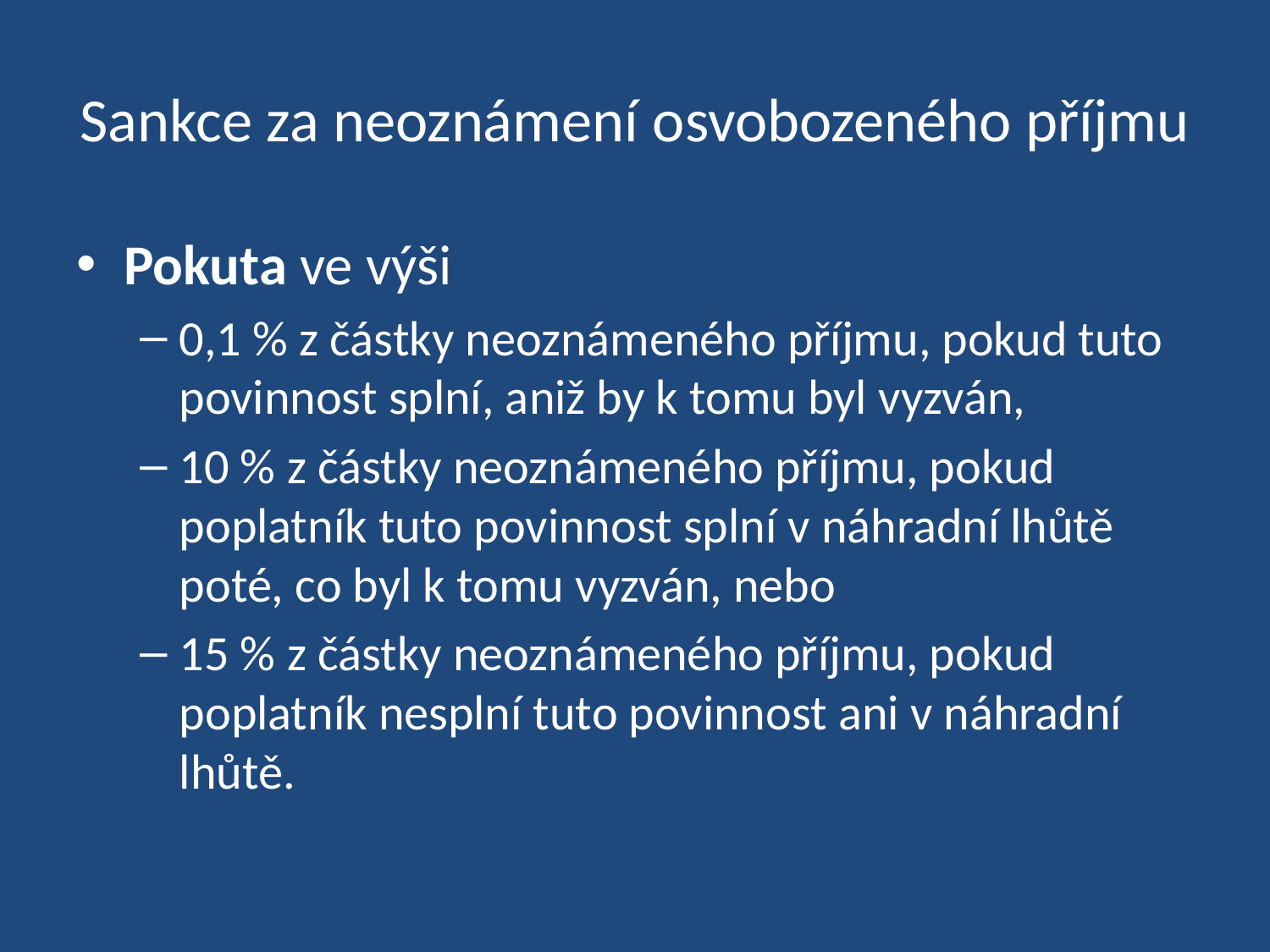

# Sankce za neoznámení osvobozeného příjmu
Pokuta ve výši
0,1 % z částky neoznámeného příjmu, pokud tuto povinnost splní, aniž by k tomu byl vyzván,
10 % z částky neoznámeného příjmu, pokud poplatník tuto povinnost splní v náhradní lhůtě poté, co byl k tomu vyzván, nebo
15 % z částky neoznámeného příjmu, pokud poplatník nesplní tuto povinnost ani v náhradní lhůtě.